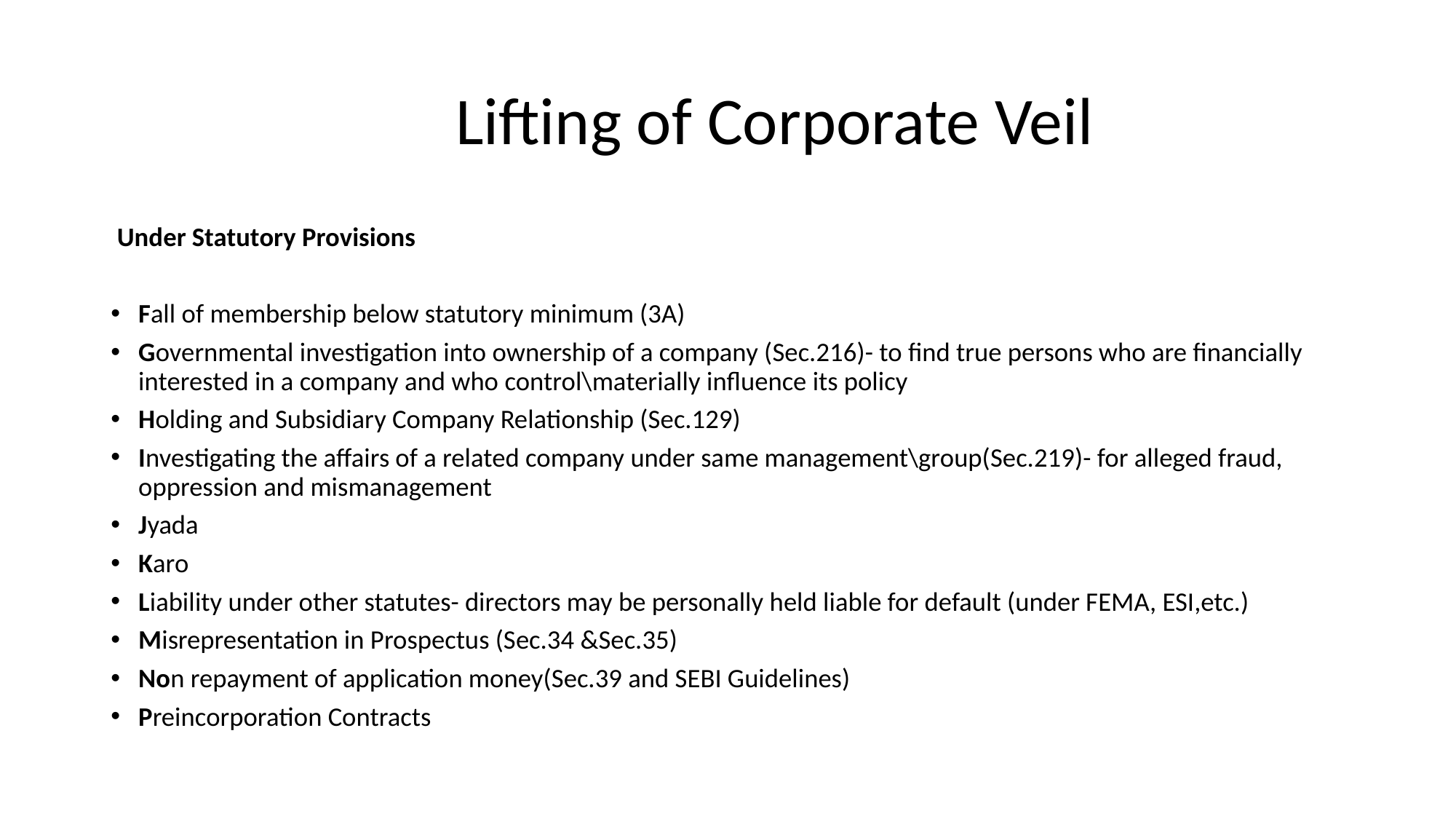

# Lifting of Corporate Veil
 Under Statutory Provisions

Fall of membership below statutory minimum (3A)
Governmental investigation into ownership of a company (Sec.216)- to find true persons who are financially interested in a company and who control\materially influence its policy
Holding and Subsidiary Company Relationship (Sec.129)
Investigating the affairs of a related company under same management\group(Sec.219)- for alleged fraud, oppression and mismanagement
Jyada
Karo
Liability under other statutes- directors may be personally held liable for default (under FEMA, ESI,etc.)
Misrepresentation in Prospectus (Sec.34 &Sec.35)
Non repayment of application money(Sec.39 and SEBI Guidelines)
Preincorporation Contracts